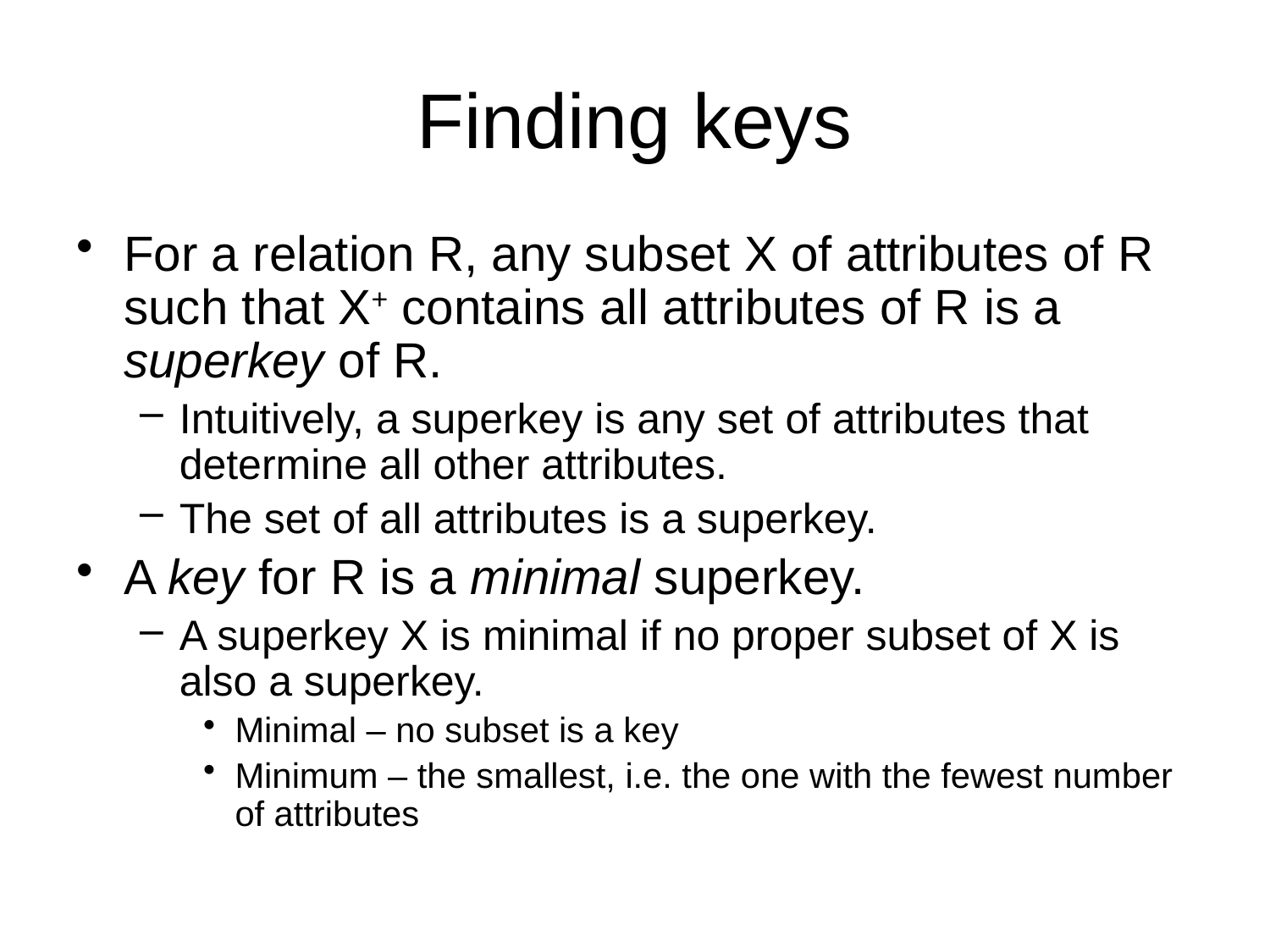

# Finding keys
For a relation R, any subset X of attributes of R such that X+ contains all attributes of R is a superkey of R.
Intuitively, a superkey is any set of attributes that determine all other attributes.
The set of all attributes is a superkey.
A key for R is a minimal superkey.
A superkey X is minimal if no proper subset of X is also a superkey.
Minimal – no subset is a key
Minimum – the smallest, i.e. the one with the fewest number of attributes